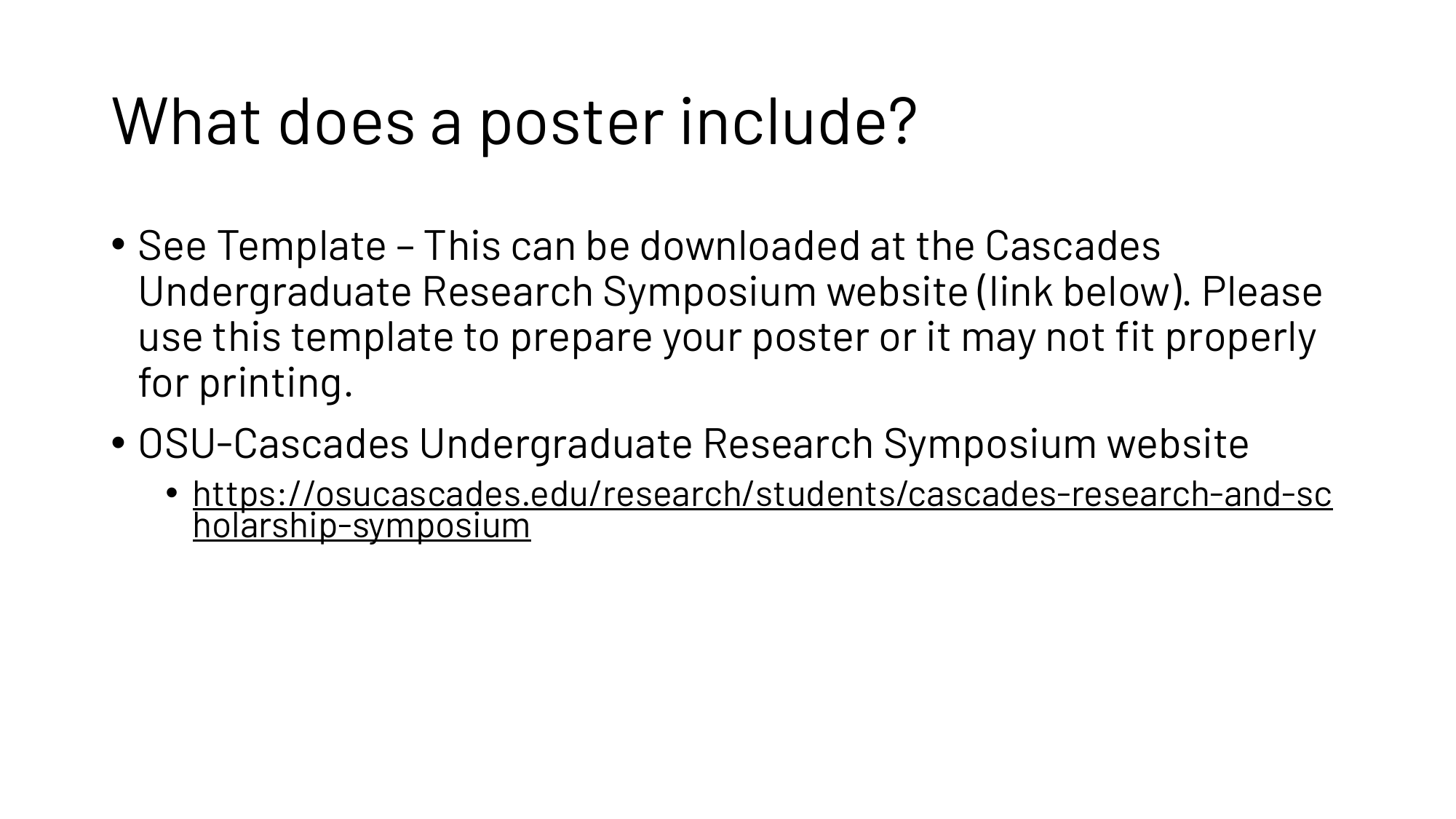

# What does a poster include?
See Template – This can be downloaded at the Cascades Undergraduate Research Symposium website (link below). Please use this template to prepare your poster or it may not fit properly for printing.
OSU-Cascades Undergraduate Research Symposium website
https://osucascades.edu/research/students/cascades-research-and-scholarship-symposium